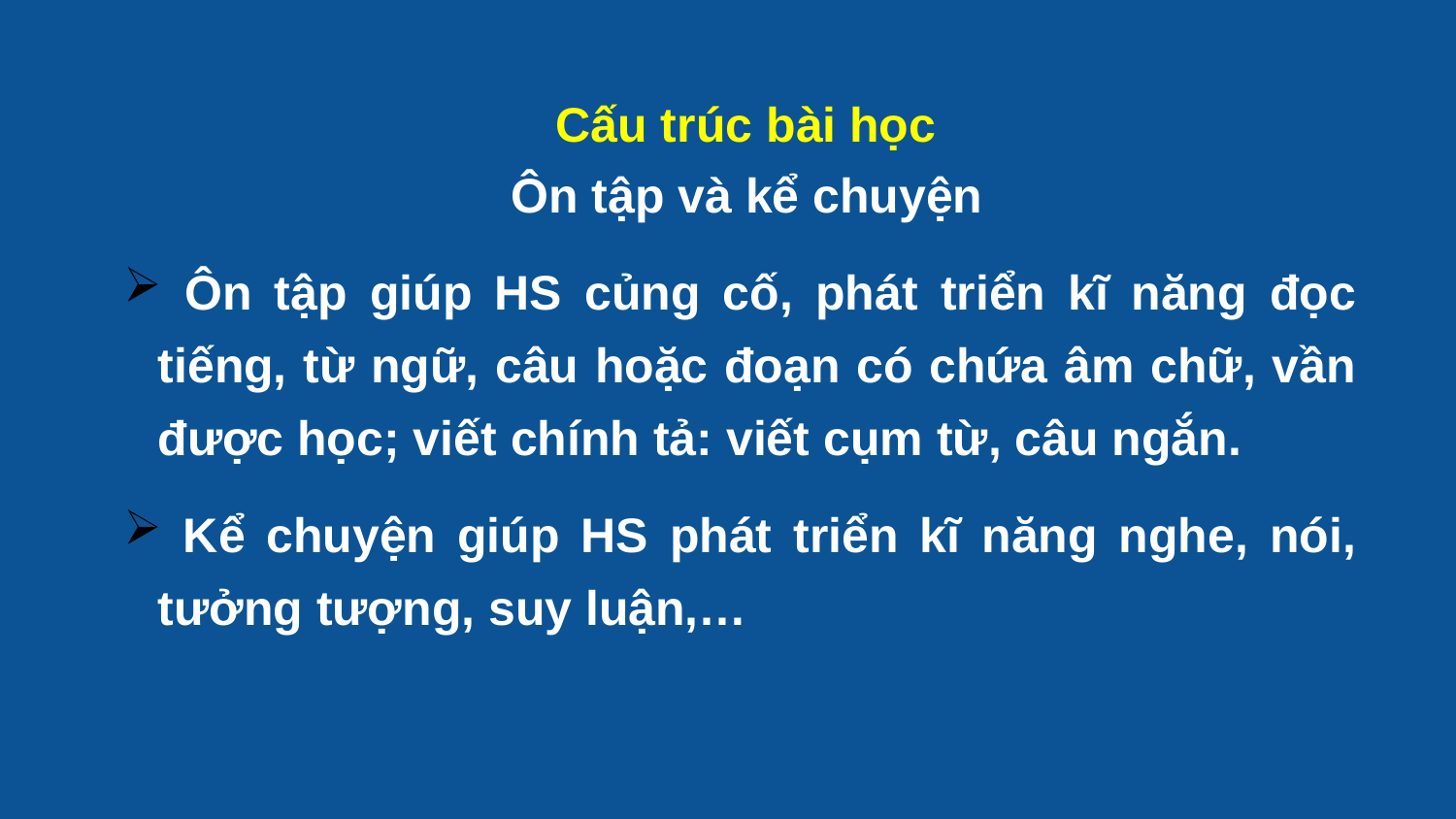

Cấu trúc bài học
 Ôn tập và kể chuyện
 Ôn tập giúp HS củng cố, phát triển kĩ năng đọc tiếng, từ ngữ, câu hoặc đoạn có chứa âm chữ, vần được học; viết chính tả: viết cụm từ, câu ngắn.
 Kể chuyện giúp HS phát triển kĩ năng nghe, nói, tưởng tượng, suy luận,…